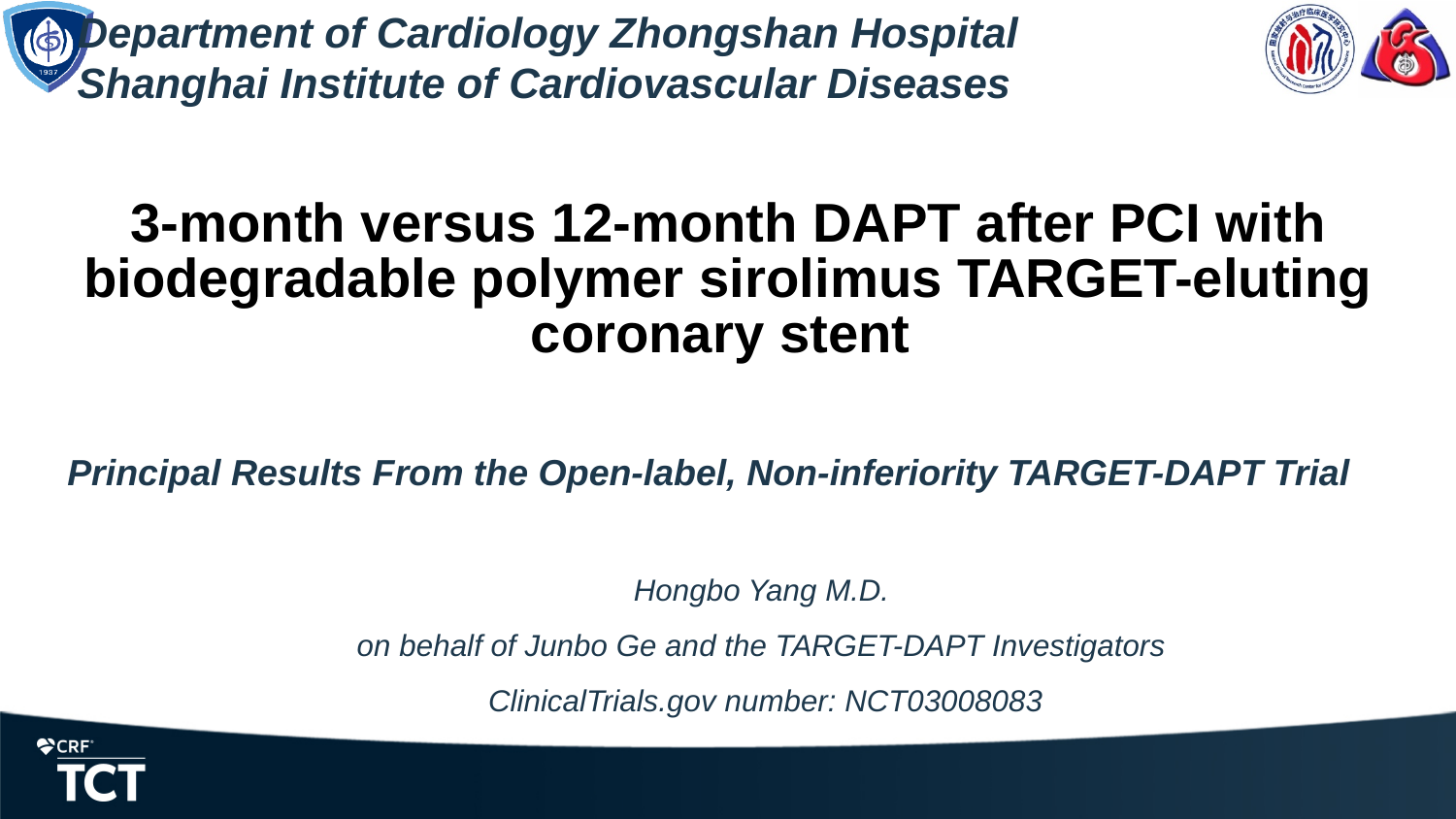

Department of Cardiology Zhongshan Hospital
Shanghai Institute of Cardiovascular Diseases
# 3-month versus 12-month DAPT after PCI with biodegradable polymer sirolimus TARGET-eluting coronary stent
Principal Results From the Open-label, Non-inferiority TARGET-DAPT Trial
Hongbo Yang M.D.
on behalf of Junbo Ge and the TARGET-DAPT Investigators
 ClinicalTrials.gov number: NCT03008083